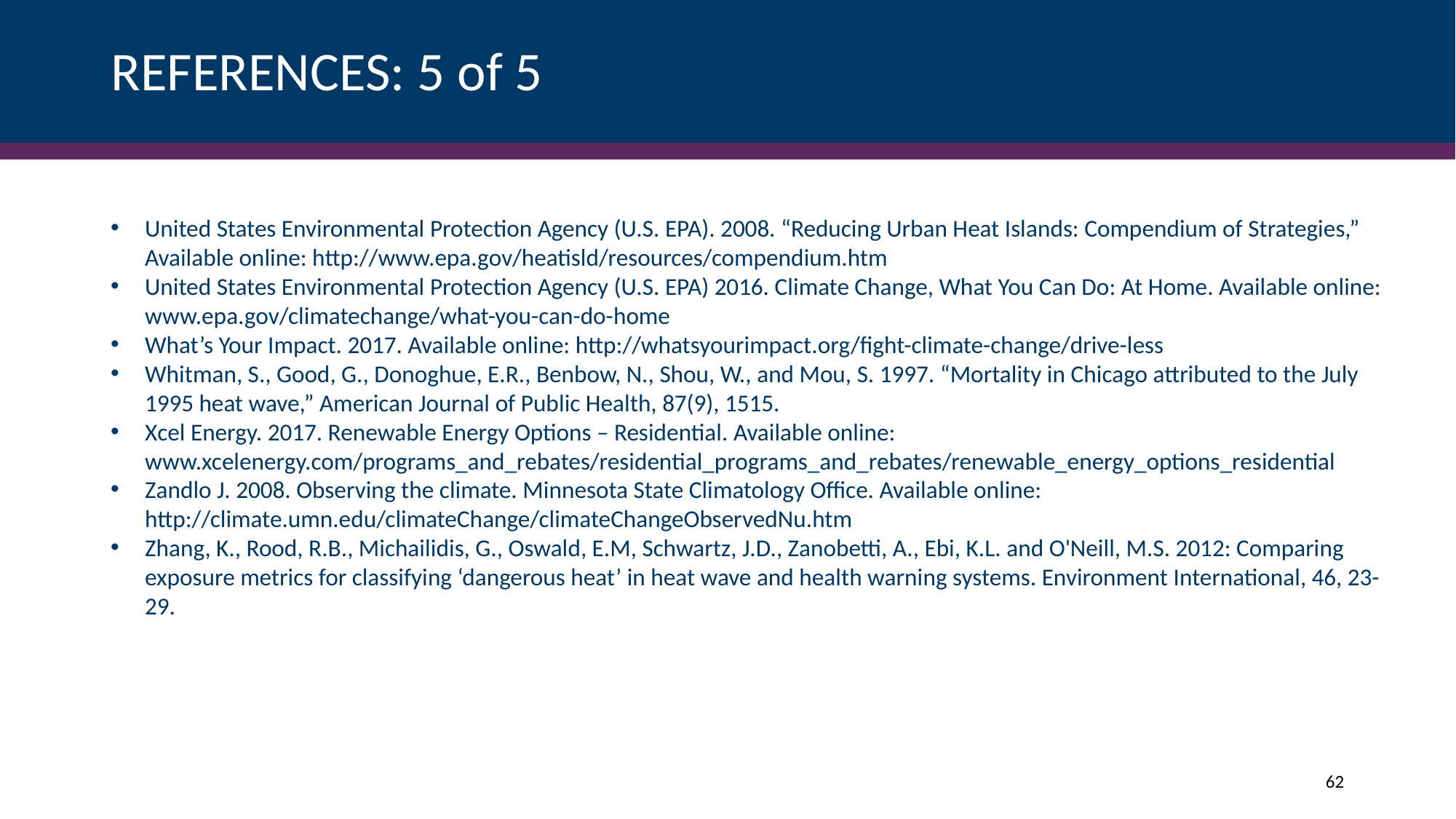

# REFERENCES: 5 of 5
United States Environmental Protection Agency (U.S. EPA). 2008. “Reducing Urban Heat Islands: Compendium of Strategies,” Available online: http://www.epa.gov/heatisld/resources/compendium.htm
United States Environmental Protection Agency (U.S. EPA) 2016. Climate Change, What You Can Do: At Home. Available online: www.epa.gov/climatechange/what-you-can-do-home
What’s Your Impact. 2017. Available online: http://whatsyourimpact.org/fight-climate-change/drive-less
Whitman, S., Good, G., Donoghue, E.R., Benbow, N., Shou, W., and Mou, S. 1997. “Mortality in Chicago attributed to the July 1995 heat wave,” American Journal of Public Health, 87(9), 1515.
Xcel Energy. 2017. Renewable Energy Options – Residential. Available online: www.xcelenergy.com/programs_and_rebates/residential_programs_and_rebates/renewable_energy_options_residential
Zandlo J. 2008. Observing the climate. Minnesota State Climatology Office. Available online: http://climate.umn.edu/climateChange/climateChangeObservedNu.htm
Zhang, K., Rood, R.B., Michailidis, G., Oswald, E.M, Schwartz, J.D., Zanobetti, A., Ebi, K.L. and O'Neill, M.S. 2012: Comparing exposure metrics for classifying ‘dangerous heat’ in heat wave and health warning systems. Environment International, 46, 23-29.

62